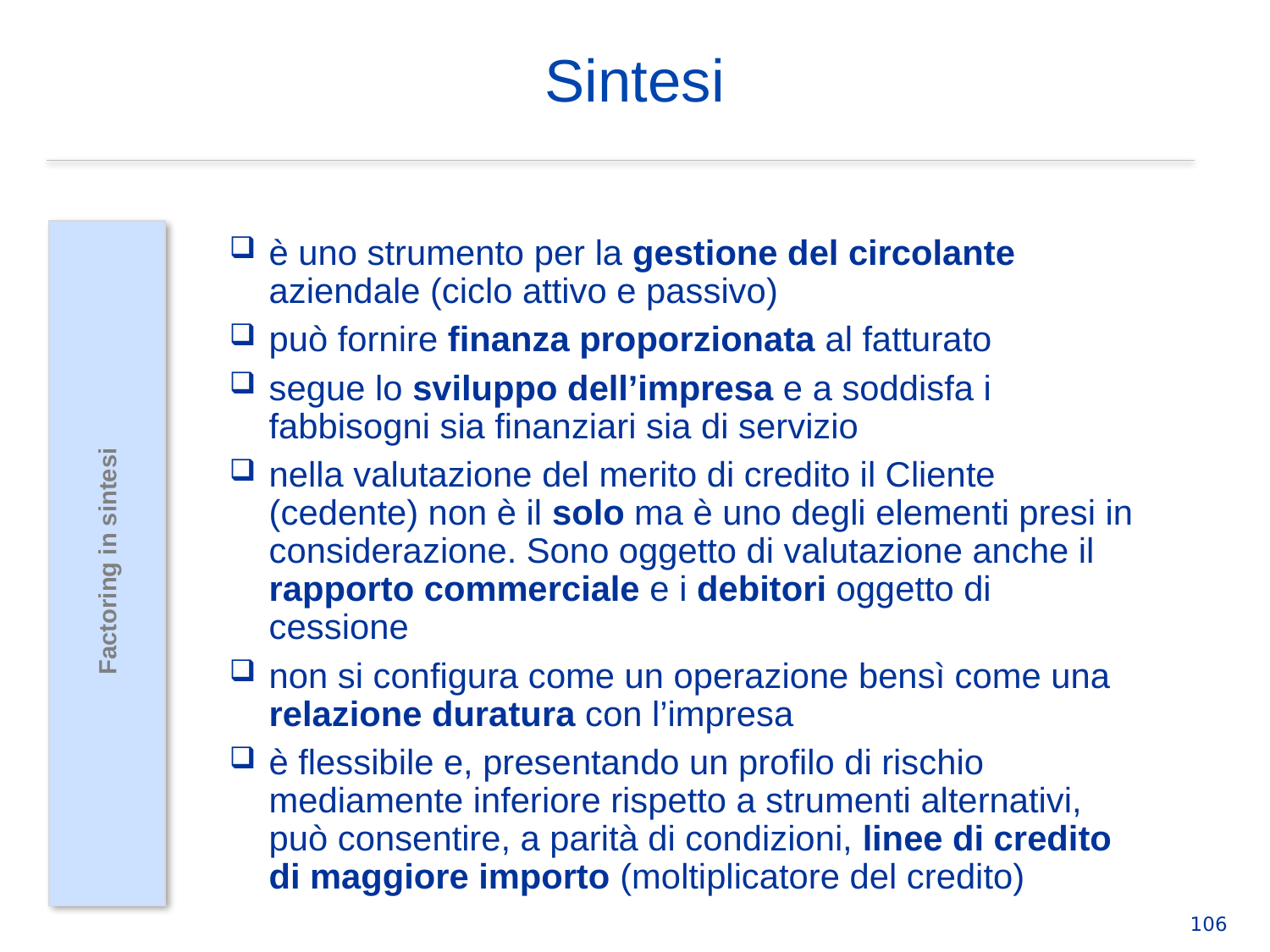

Sintesi

è uno strumento per la gestione del circolante aziendale (ciclo attivo e passivo)
può fornire finanza proporzionata al fatturato
segue lo sviluppo dell’impresa e a soddisfa i fabbisogni sia finanziari sia di servizio
nella valutazione del merito di credito il Cliente (cedente) non è il solo ma è uno degli elementi presi in considerazione. Sono oggetto di valutazione anche il rapporto commerciale e i debitori oggetto di cessione
non si configura come un operazione bensì come una relazione duratura con l’impresa
è flessibile e, presentando un profilo di rischio mediamente inferiore rispetto a strumenti alternativi, può consentire, a parità di condizioni, linee di credito di maggiore importo (moltiplicatore del credito)

Factoring in sintesi
106